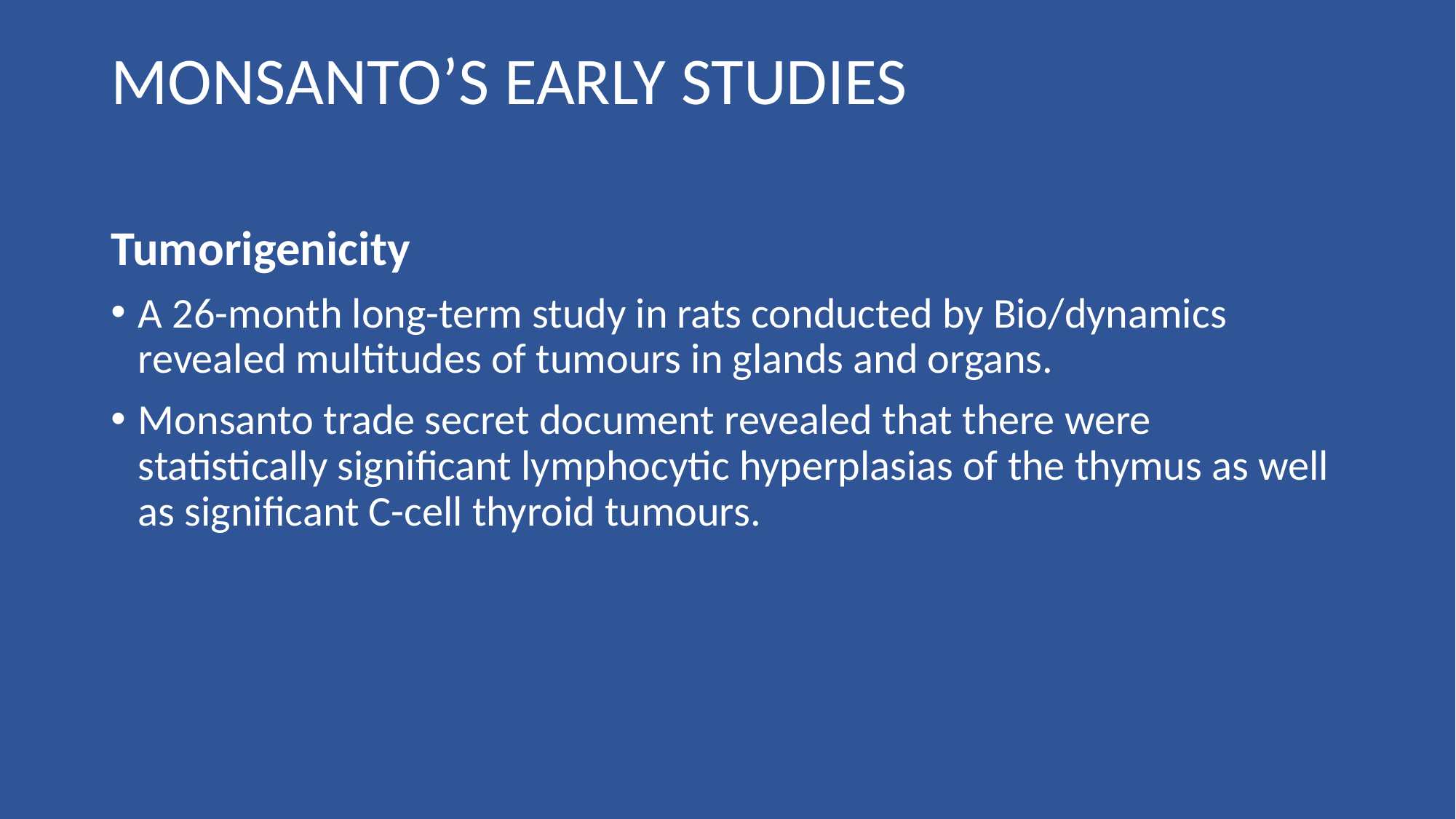

# MONSANTO’S EARLY STUDIES
Tumorigenicity
A 26-month long-term study in rats conducted by Bio/dynamics revealed multitudes of tumours in glands and organs.
Monsanto trade secret document revealed that there were statistically significant lymphocytic hyperplasias of the thymus as well as significant C-cell thyroid tumours.